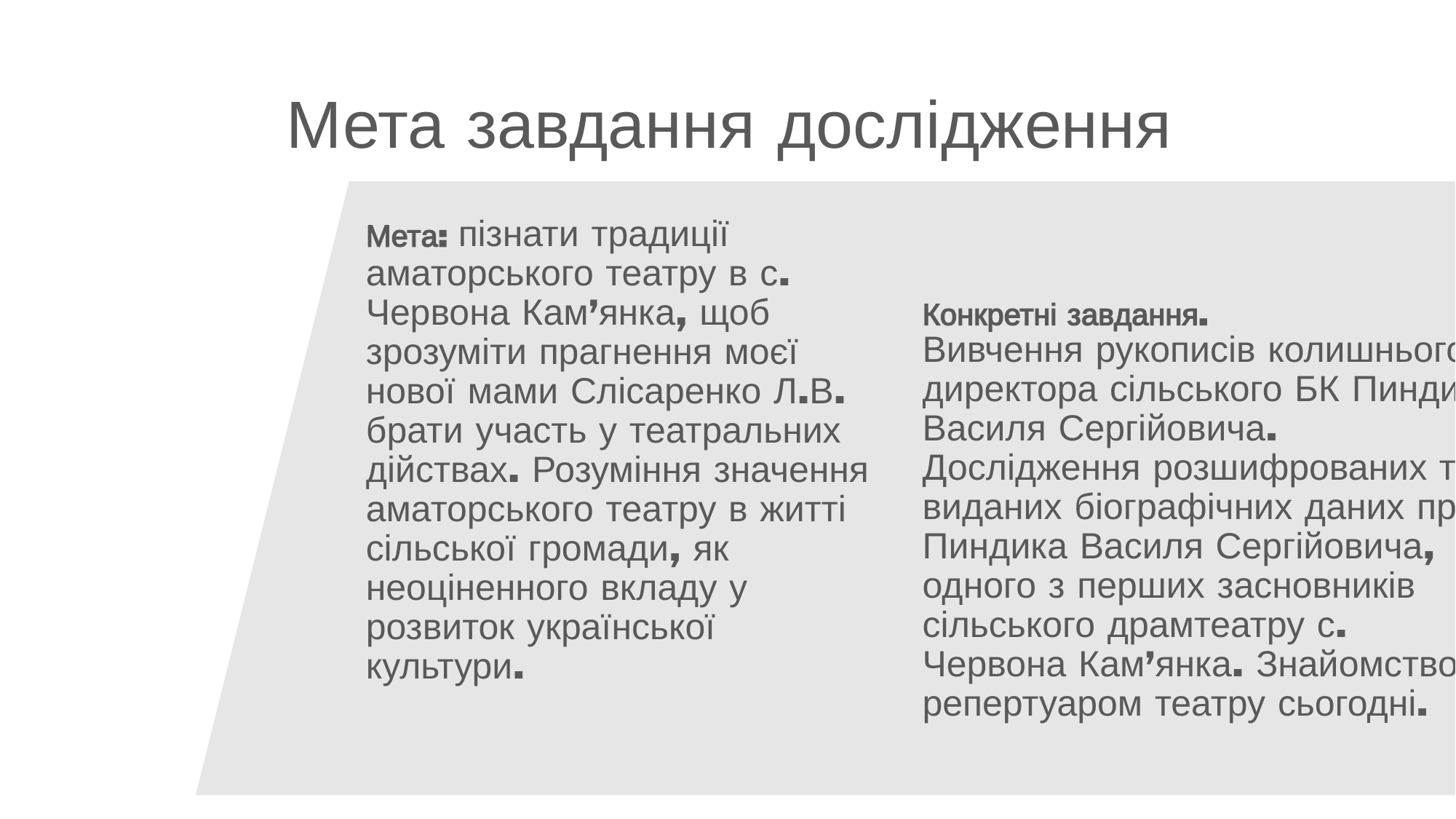

# Мета завдання дослідження

Мета: пізнати традиції аматорського театру в с. Червона Кам’янка, щоб зрозуміти прагнення моєї нової мами Слісаренко Л.В. брати участь у театральних дійствах. Розуміння значення аматорського театру в житті сільської громади, як неоціненного вкладу у розвиток української культури.
Конкретні завдання.
Вивчення рукописів колишнього директора сільського БК Пиндика Василя Сергійовича. Дослідження розшифрованих та виданих біографічних даних про Пиндика Василя Сергійовича, одного з перших засновників сільського драмтеатру с. Червона Кам’янка. Знайомство з репертуаром театру сьогодні.